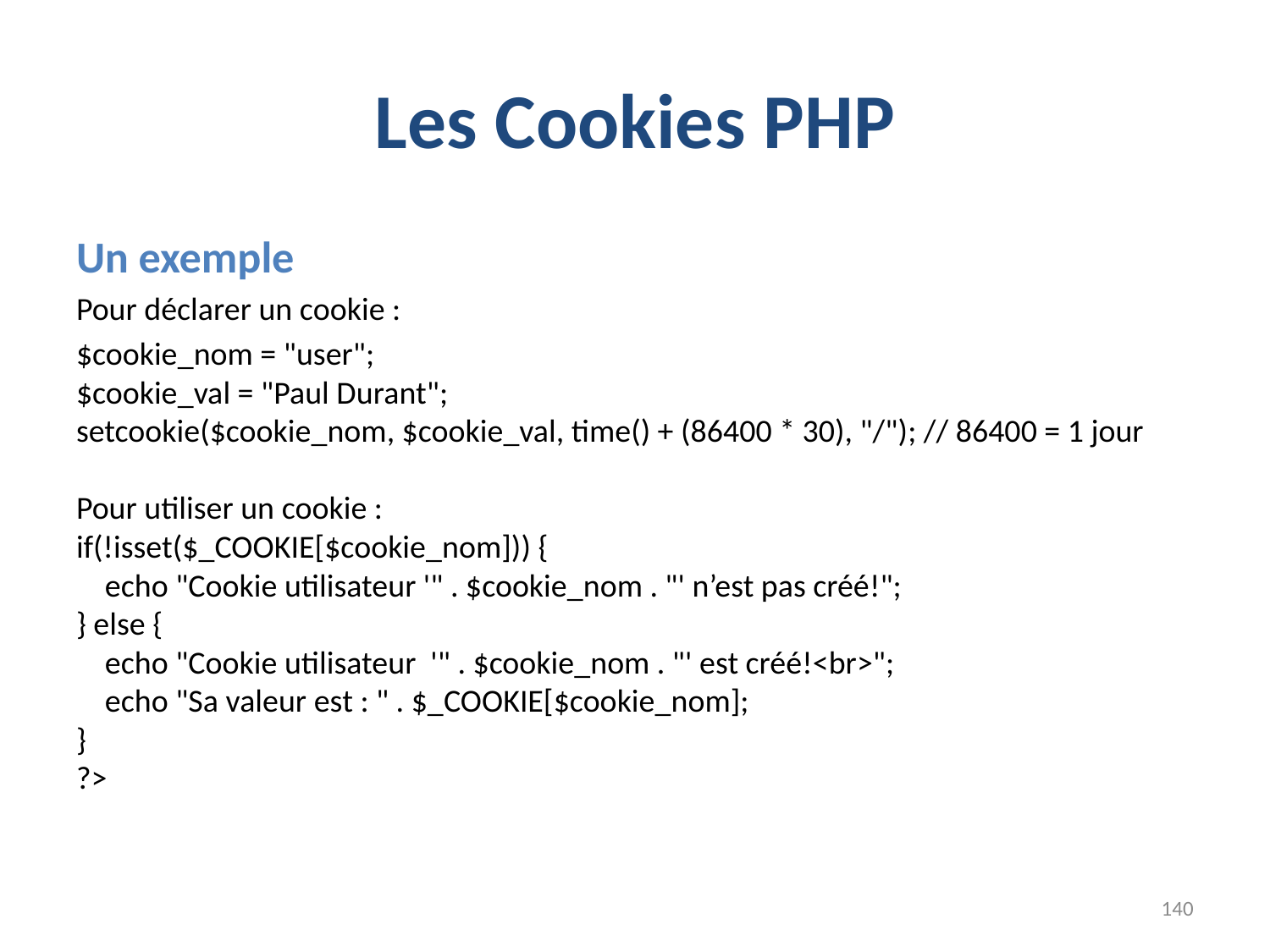

# Les Cookies PHP
Un exemple
Pour déclarer un cookie :
$cookie_nom = "user";
$cookie_val = "Paul Durant";
setcookie($cookie_nom, $cookie_val, time() + (86400 * 30), "/"); // 86400 = 1 jour
Pour utiliser un cookie :
if(!isset($_COOKIE[$cookie_nom])) {
    echo "Cookie utilisateur '" . $cookie_nom . "' n’est pas créé!";
} else {
    echo "Cookie utilisateur  '" . $cookie_nom . "' est créé!<br>";
    echo "Sa valeur est : " . $_COOKIE[$cookie_nom];
}
?>
140